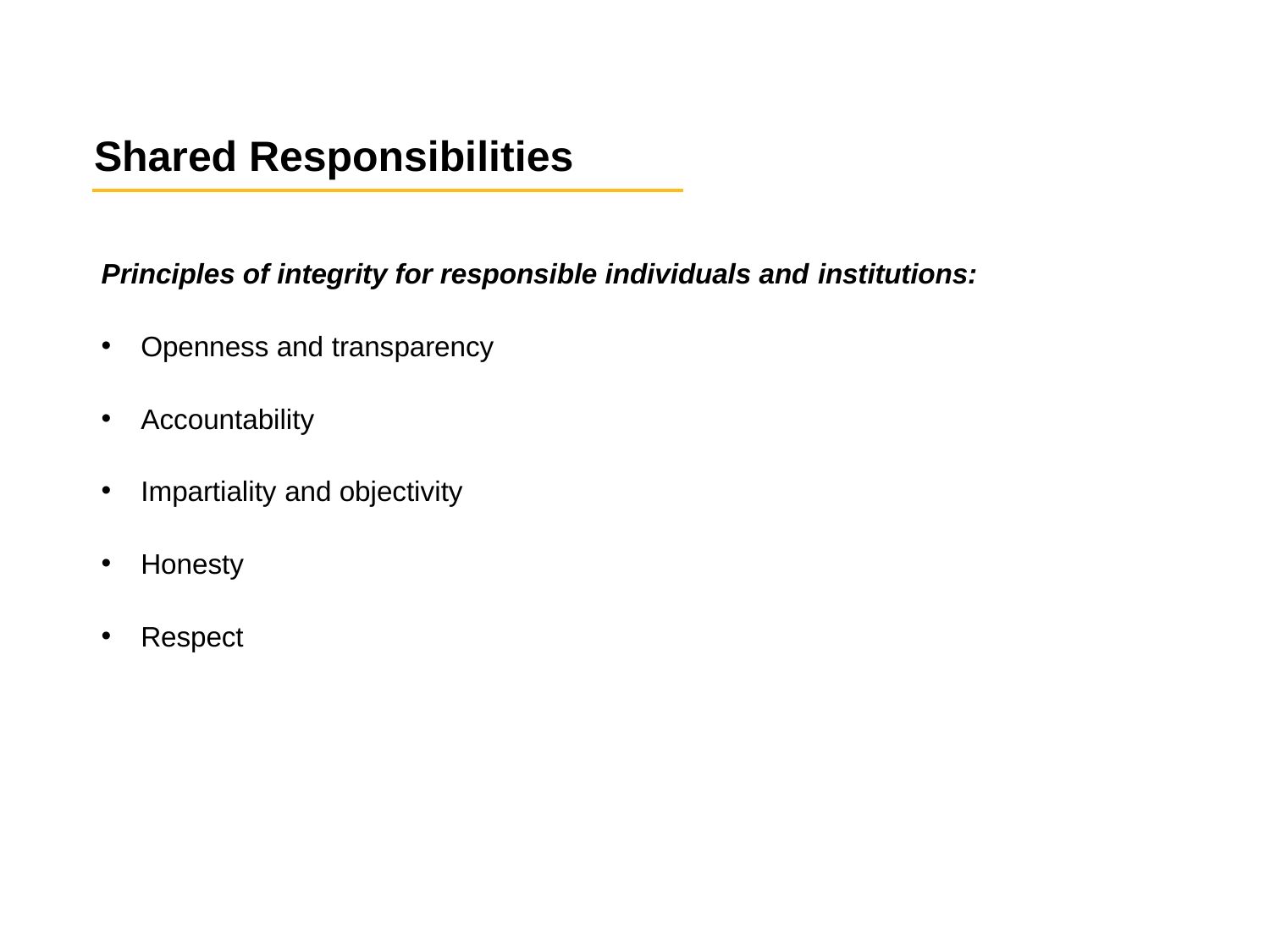

Shared Responsibilities
Principles of integrity for responsible individuals and institutions:

Openness and transparency

Accountability

Impartiality and objectivity

Honesty

Respect